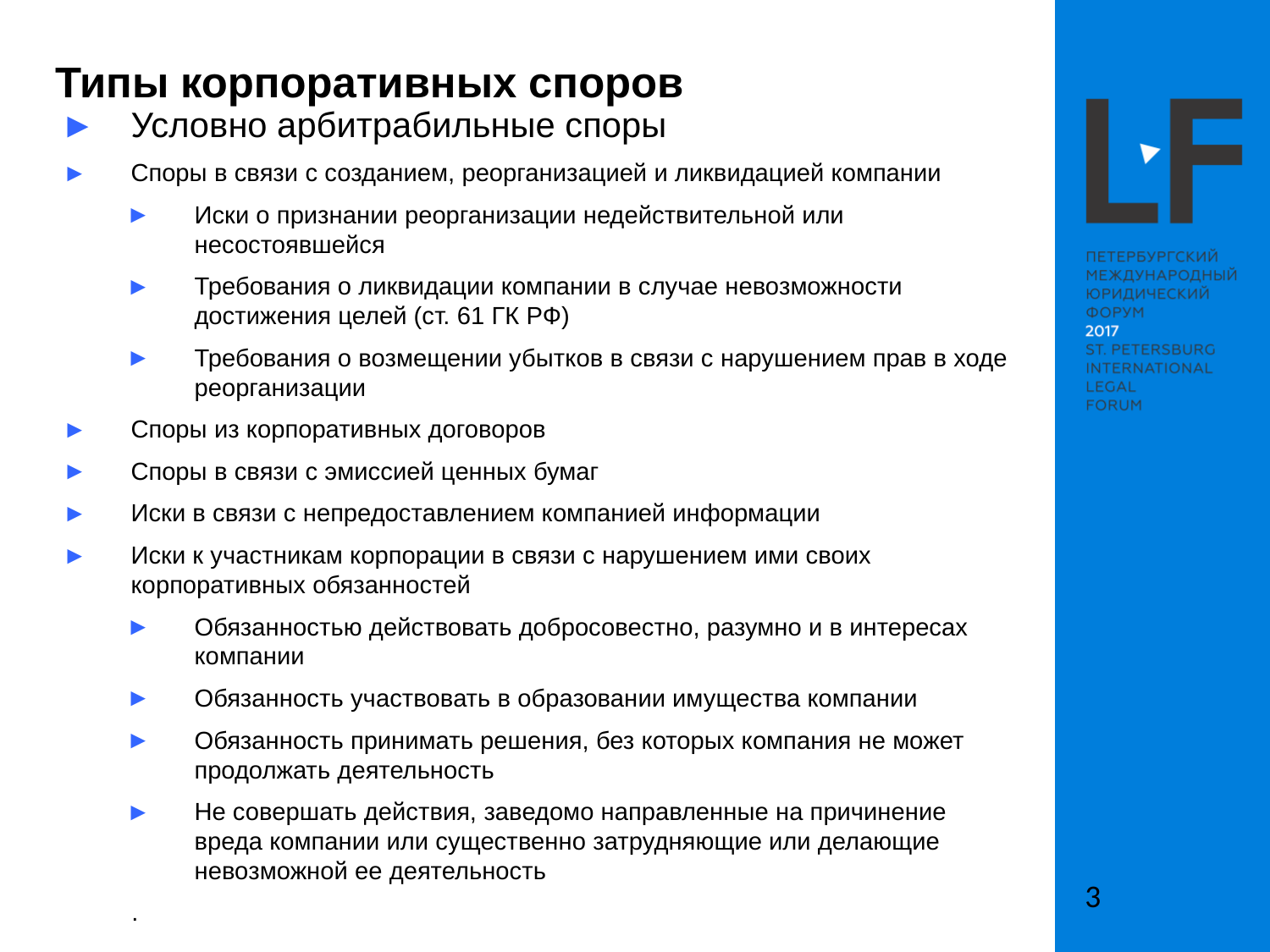

Типы корпоративных споров
Условно арбитрабильные споры
Споры в связи с созданием, реорганизацией и ликвидацией компании
Иски о признании реорганизации недействительной или несостоявшейся
Требования о ликвидации компании в случае невозможности достижения целей (ст. 61 ГК РФ)
Требования о возмещении убытков в связи с нарушением прав в ходе реорганизации
Споры из корпоративных договоров
Споры в связи с эмиссией ценных бумаг
Иски в связи с непредоставлением компанией информации
Иски к участникам корпорации в связи с нарушением ими своих корпоративных обязанностей
Обязанностью действовать добросовестно, разумно и в интересах компании
Обязанность участвовать в образовании имущества компании
Обязанность принимать решения, без которых компания не может продолжать деятельность
Не совершать действия, заведомо направленные на причинение вреда компании или существенно затрудняющие или делающие невозможной ее деятельность
.